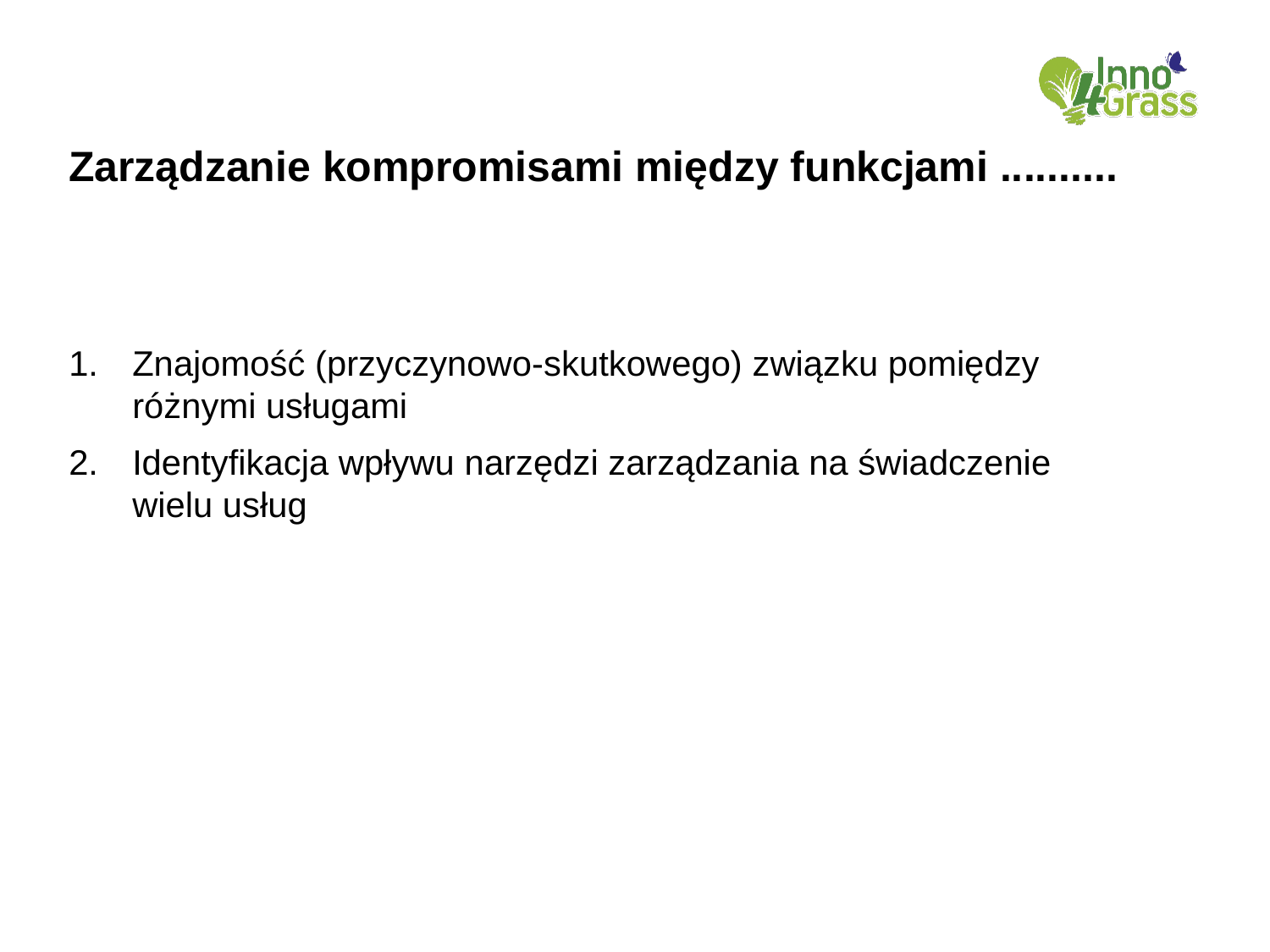

Zarządzanie kompromisami między funkcjami ..........

Znajomość (przyczynowo-skutkowego) związku pomiędzy różnymi usługami
Identyfikacja wpływu narzędzi zarządzania na świadczenie wielu usług